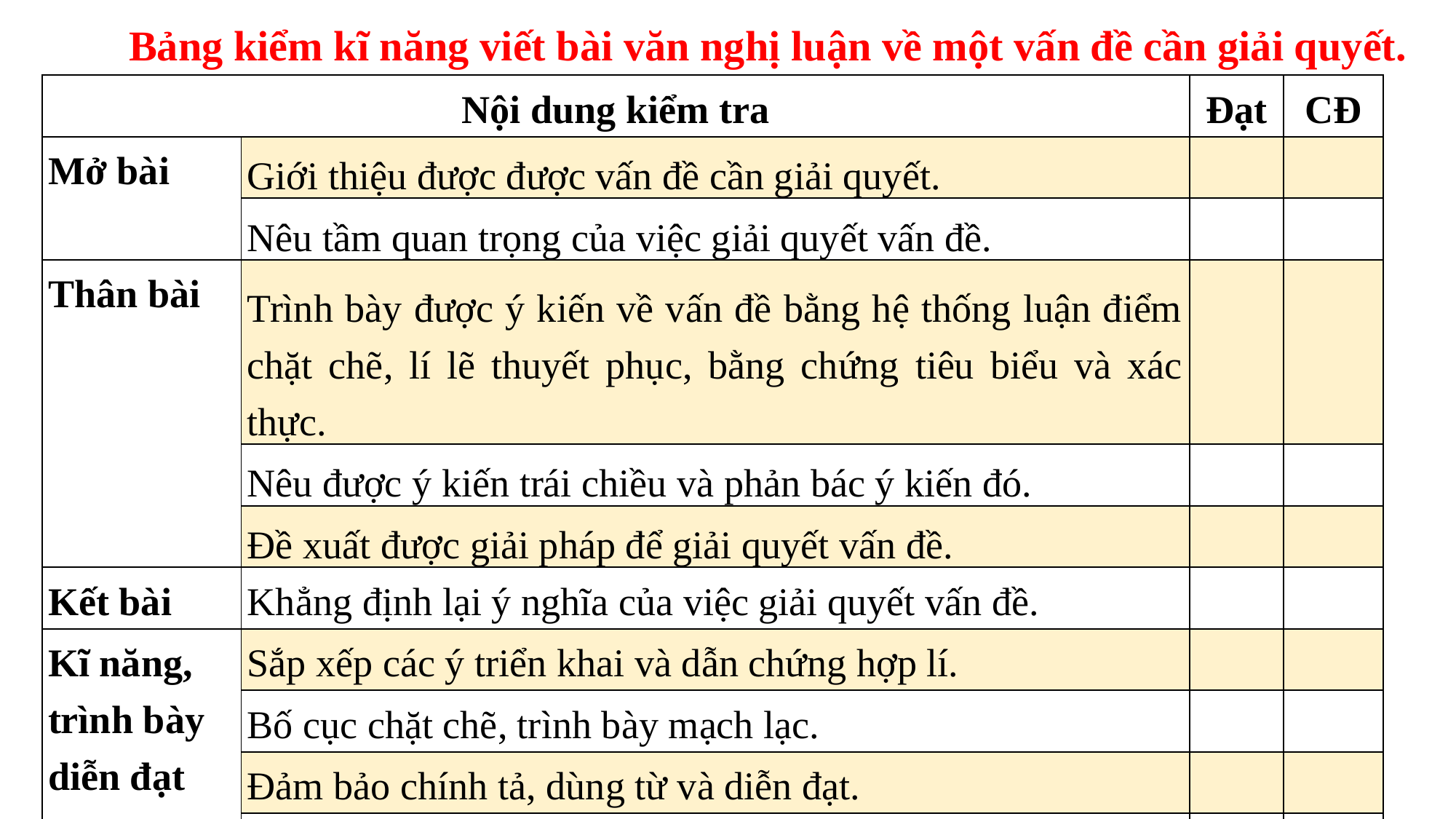

Bảng kiểm kĩ năng viết bài văn nghị luận về một vấn đề cần giải quyết.
| Nội dung kiểm tra |  | Đạt | CĐ |
| --- | --- | --- | --- |
| Mở bài | Giới thiệu được được vấn đề cần giải quyết. |  |  |
|  | Nêu tầm quan trọng của việc giải quyết vấn đề. |  |  |
| Thân bài | Trình bày được ý kiến về vấn đề bằng hệ thống luận điểm chặt chẽ, lí lẽ thuyết phục, bằng chứng tiêu biểu và xác thực. |  |  |
|  | Nêu được ý kiến trái chiều và phản bác ý kiến đó. |  |  |
|  | Đề xuất được giải pháp để giải quyết vấn đề. |  |  |
| Kết bài | Khẳng định lại ý nghĩa của việc giải quyết vấn đề. |  |  |
| Kĩ năng, trình bày diễn đạt | Sắp xếp các ý triển khai và dẫn chứng hợp lí. |  |  |
|  | Bố cục chặt chẽ, trình bày mạch lạc. |  |  |
|  | Đảm bảo chính tả, dùng từ và diễn đạt. |  |  |
|  | Sử dụng các từ ngữ, câu văn để liên kết các ý. |  |  |